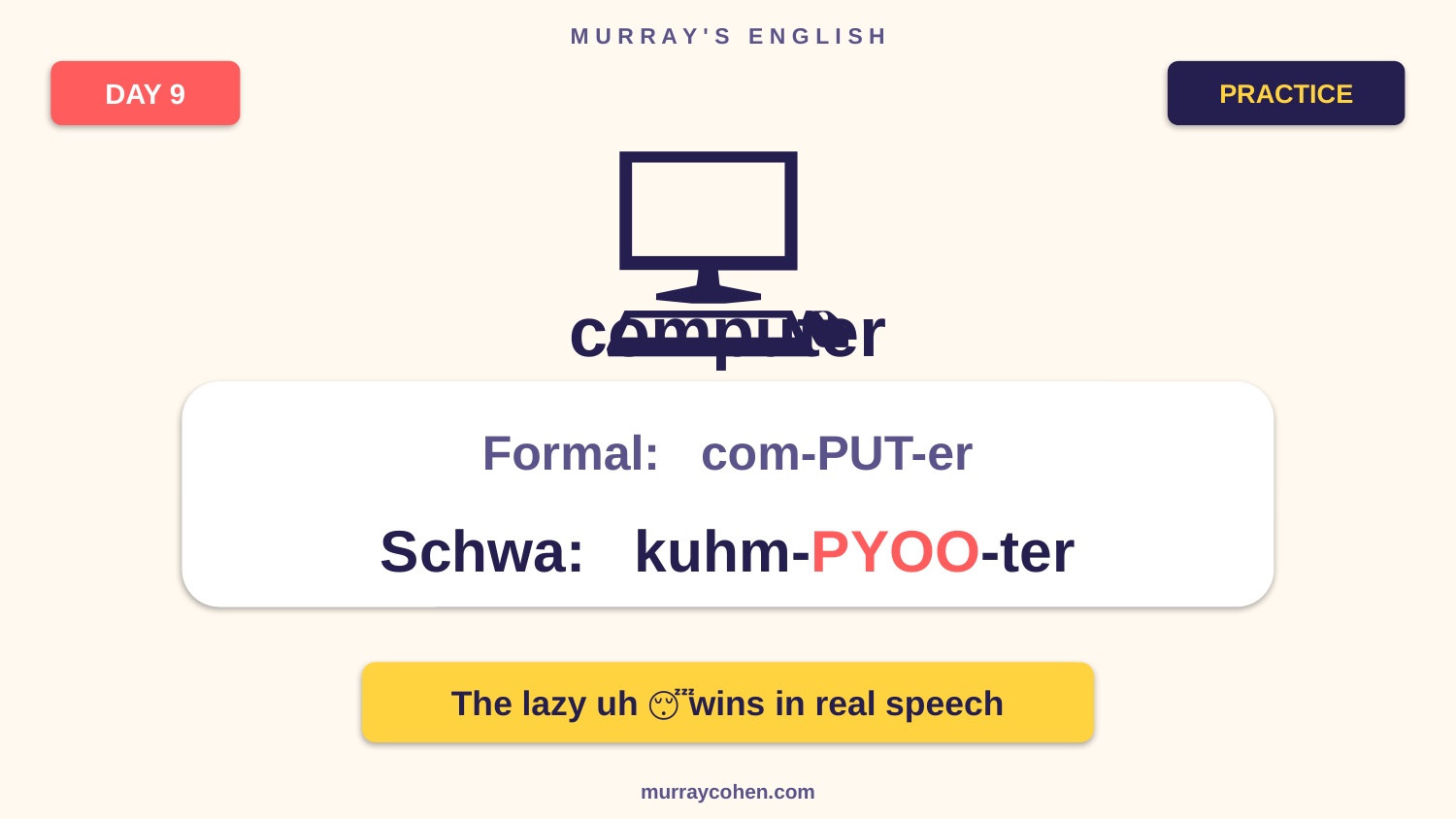

M U R R A Y ' S   E N G L I S H
DAY 9
PRACTICE
💻
computer

Formal:   com-PUT-er
Schwa:   kuhm-PYOO-ter
The lazy uh 😴 wins in real speech
murraycohen.com